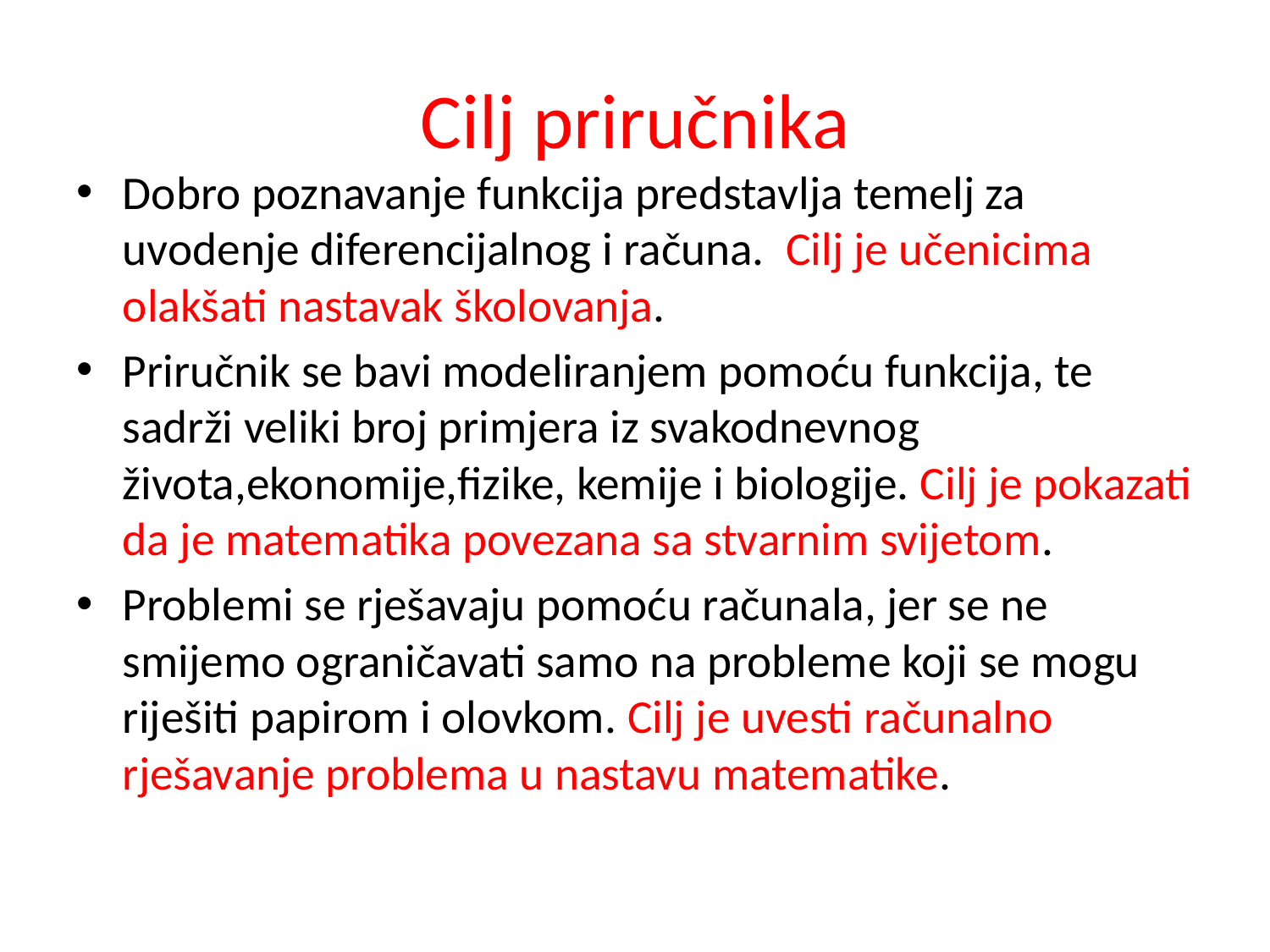

# Cilj priručnika
Dobro poznavanje funkcija predstavlja temelj za uvodenje diferencijalnog i računa.  Cilj je učenicima olakšati nastavak školovanja.
Priručnik se bavi modeliranjem pomoću funkcija, te sadrži veliki broj primjera iz svakodnevnog života,ekonomije,fizike, kemije i biologije. Cilj je pokazati da je matematika povezana sa stvarnim svijetom.
Problemi se rješavaju pomoću računala, jer se ne smijemo ograničavati samo na probleme koji se mogu riješiti papirom i olovkom. Cilj je uvesti računalno rješavanje problema u nastavu matematike.